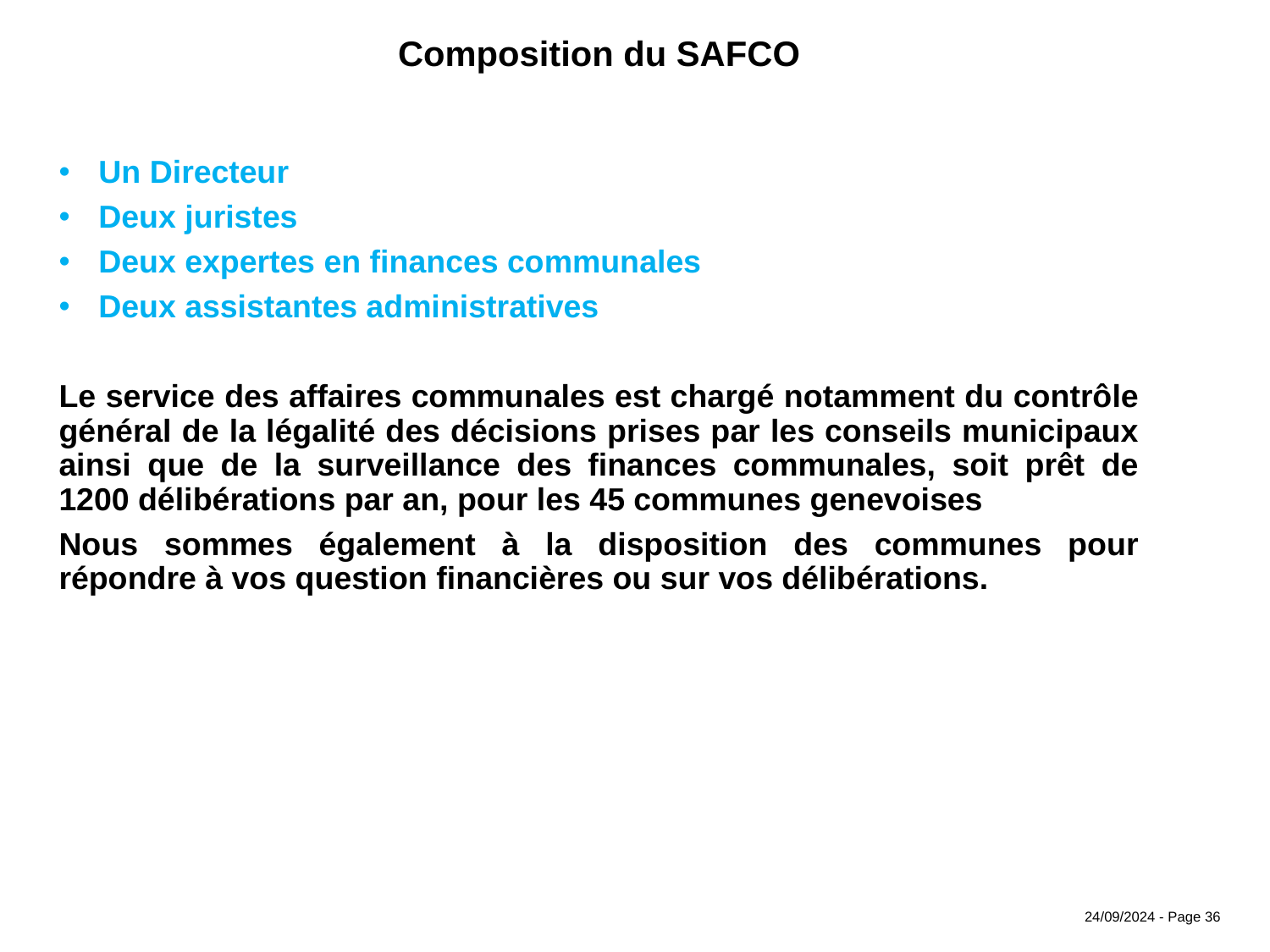

Composition du SAFCO

Un Directeur
Deux juristes
Deux expertes en finances communales
Deux assistantes administratives

Le service des affaires communales est chargé notamment du contrôle général de la légalité des décisions prises par les conseils municipaux ainsi que de la surveillance des finances communales, soit prêt de 1200 délibérations par an, pour les 45 communes genevoises
Nous sommes également à la disposition des communes pour répondre à vos question financières ou sur vos délibérations.